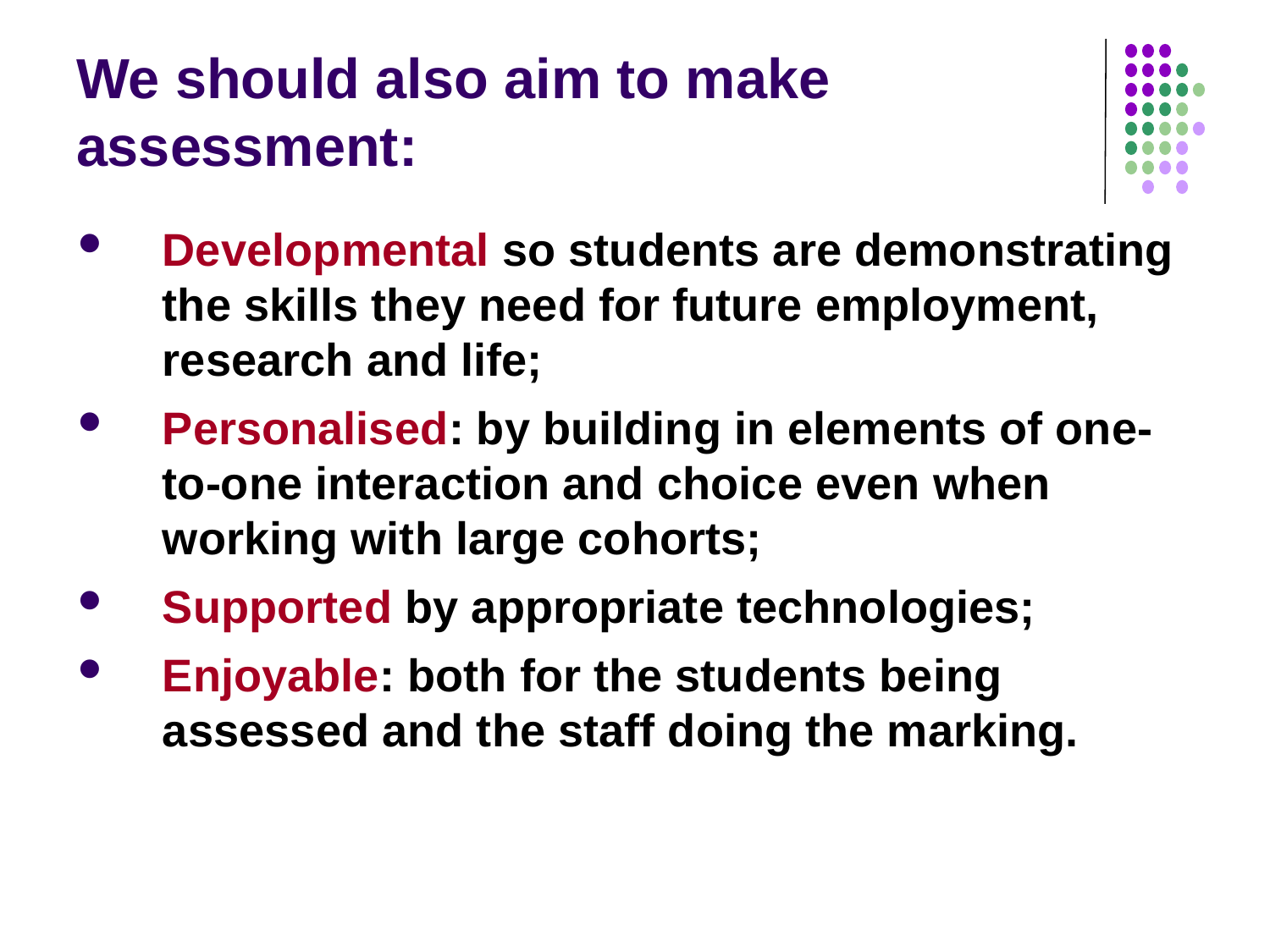

# We should also aim to make assessment:
Developmental so students are demonstrating the skills they need for future employment, research and life;
Personalised: by building in elements of one-to-one interaction and choice even when working with large cohorts;
Supported by appropriate technologies;
Enjoyable: both for the students being assessed and the staff doing the marking.